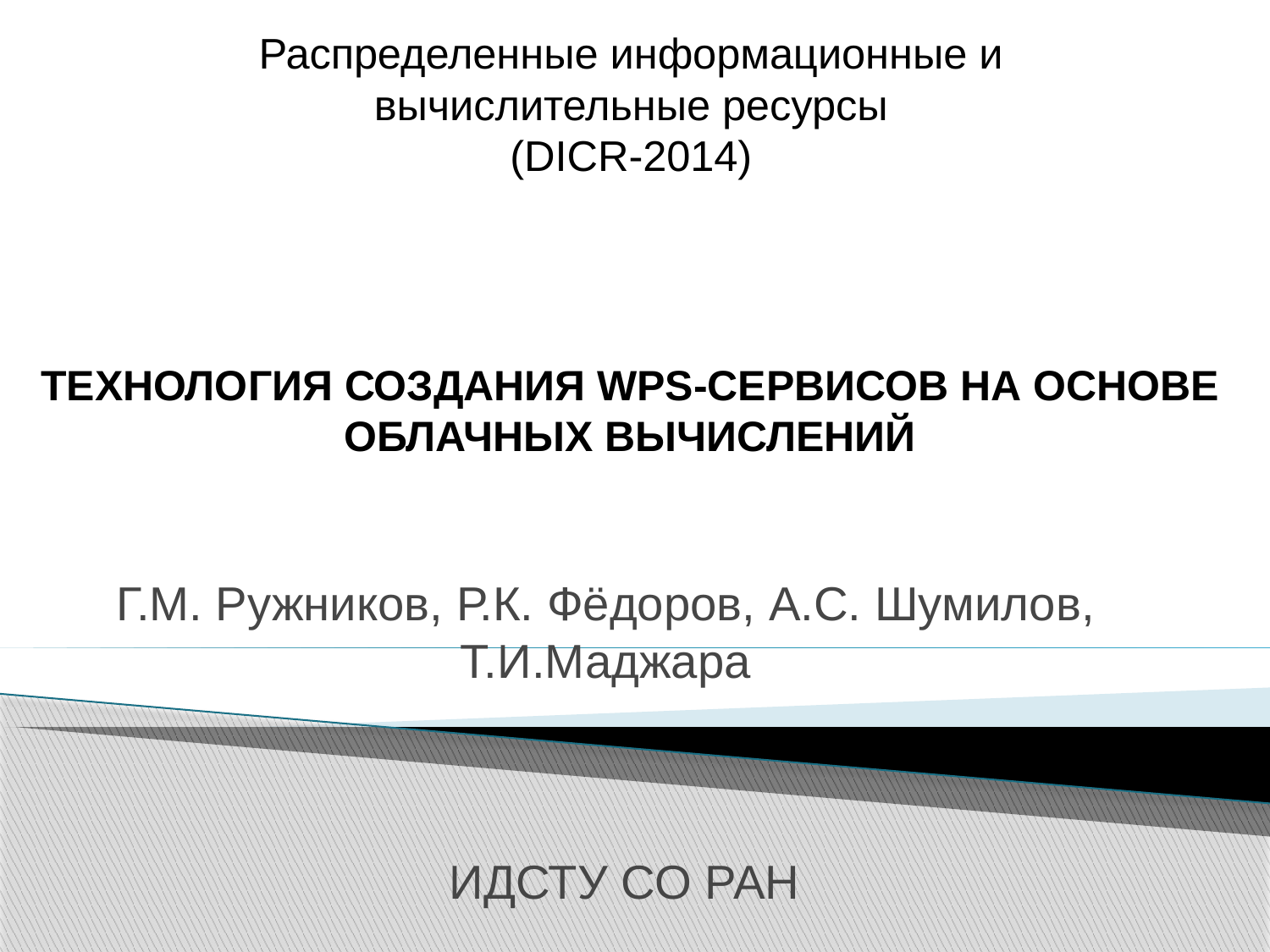

Распределенные информационные и вычислительные ресурсы
(DICR-2014)
# ТЕХНОЛОГИЯ СОЗДАНИЯ WPS-СЕРВИСОВ НА ОСНОВЕ ОБЛАЧНЫХ ВЫЧИСЛЕНИЙ
Г.М. Ружников, Р.К. Фёдоров, А.С. Шумилов, Т.И.Маджара
ИДСТУ СО РАН